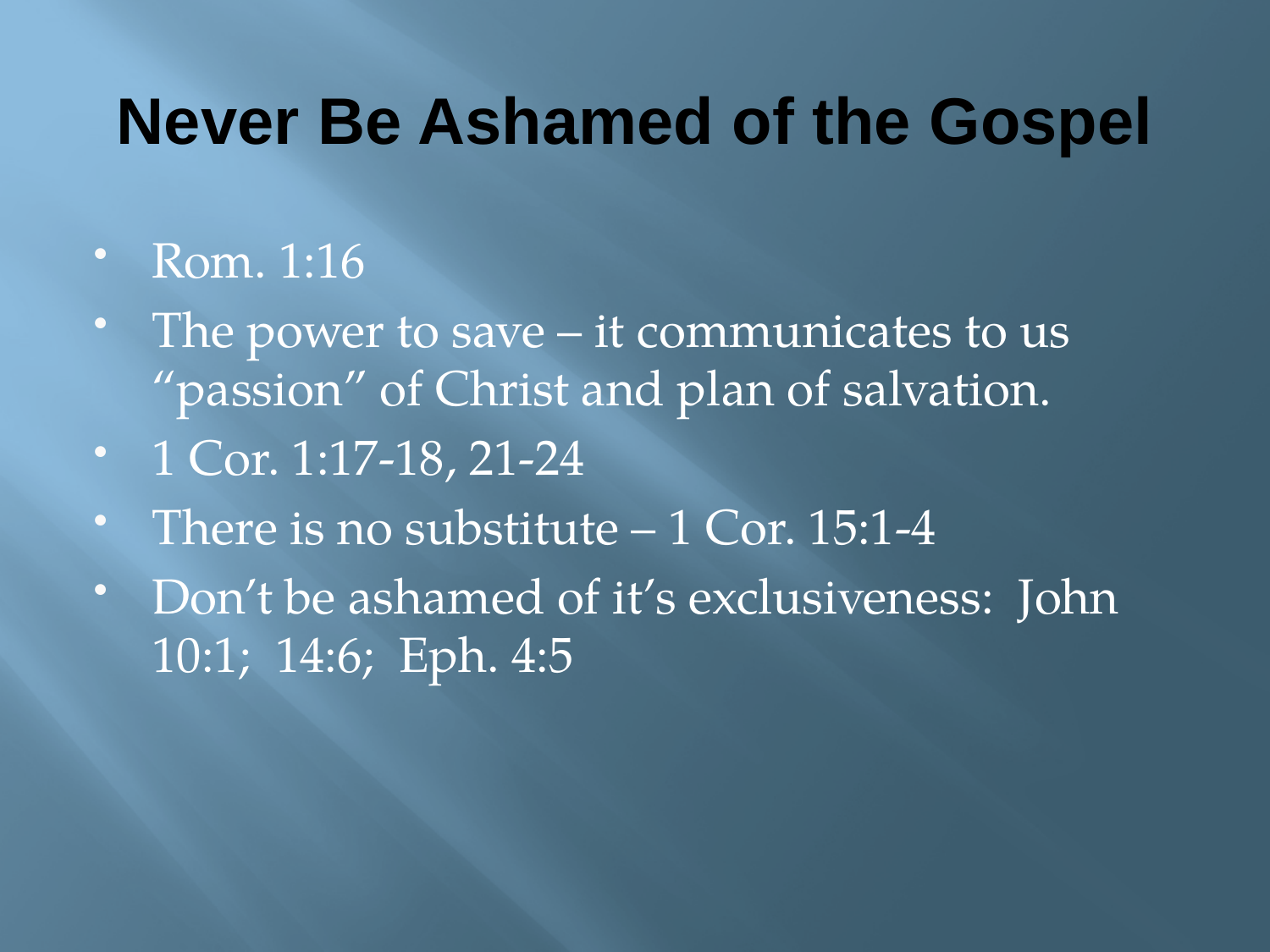

# Never Be Ashamed of the Gospel
Rom. 1:16
The power to save – it communicates to us “passion” of Christ and plan of salvation.
1 Cor. 1:17-18, 21-24
There is no substitute – 1 Cor. 15:1-4
Don’t be ashamed of it’s exclusiveness:  John 10:1;  14:6;  Eph. 4:5